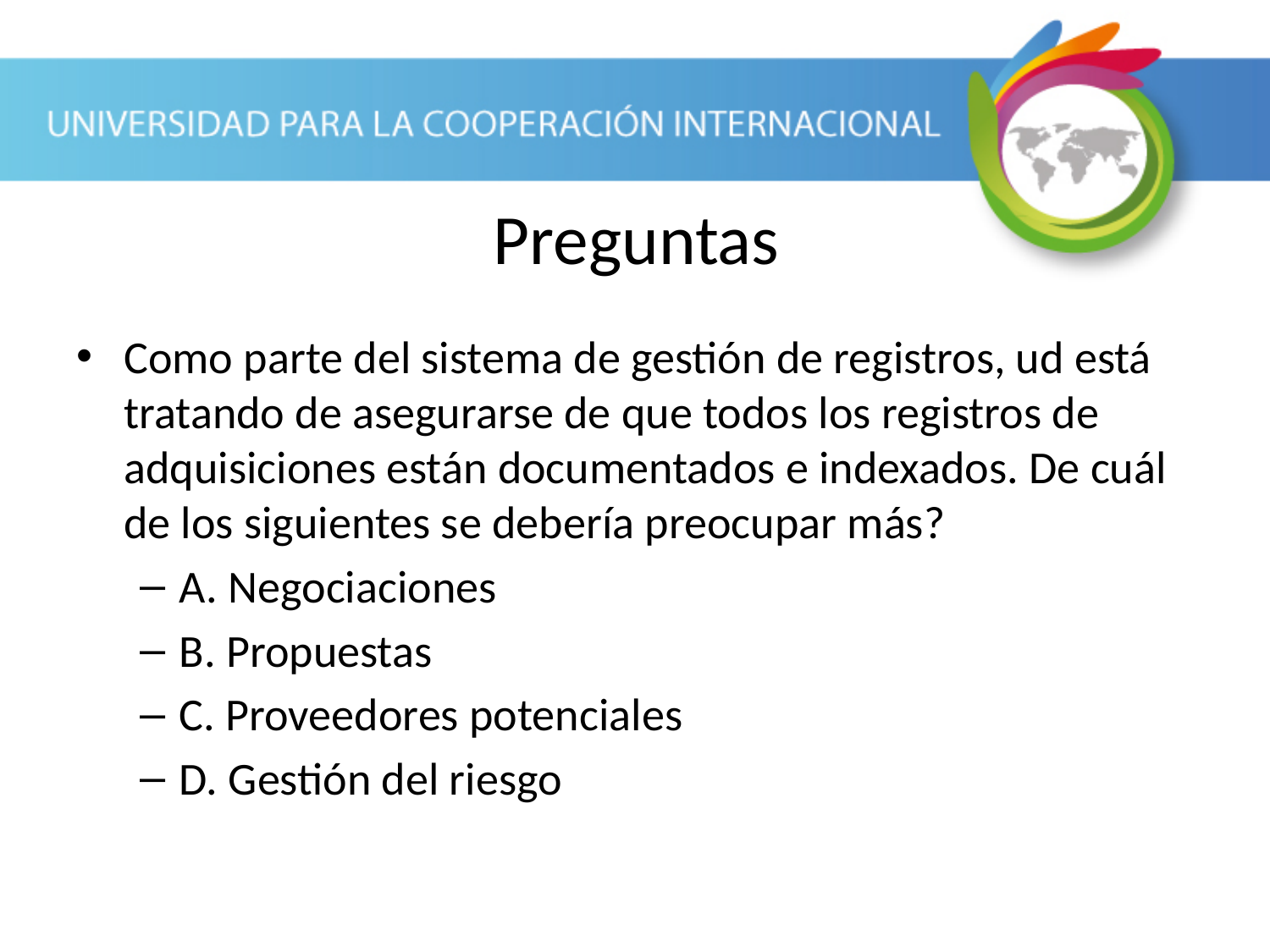

Preguntas
Como parte del sistema de gestión de registros, ud está tratando de asegurarse de que todos los registros de adquisiciones están documentados e indexados. De cuál de los siguientes se debería preocupar más?
A. Negociaciones
B. Propuestas
C. Proveedores potenciales
D. Gestión del riesgo